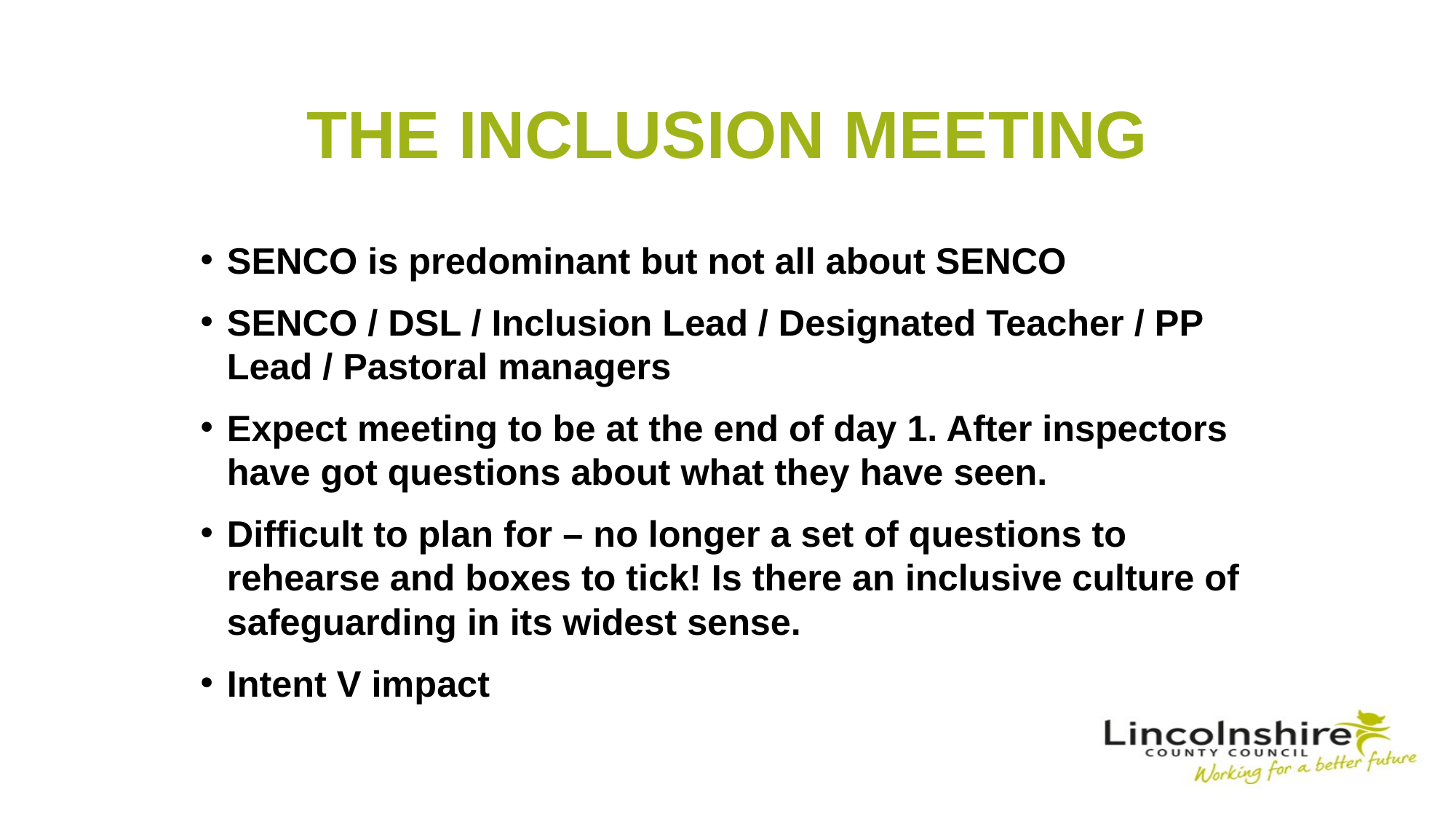

The inclusion meeting
SENCO is predominant but not all about SENCO
SENCO / DSL / Inclusion Lead / Designated Teacher / PP Lead / Pastoral managers
Expect meeting to be at the end of day 1. After inspectors have got questions about what they have seen.
Difficult to plan for – no longer a set of questions to rehearse and boxes to tick! Is there an inclusive culture of safeguarding in its widest sense.
Intent V impact